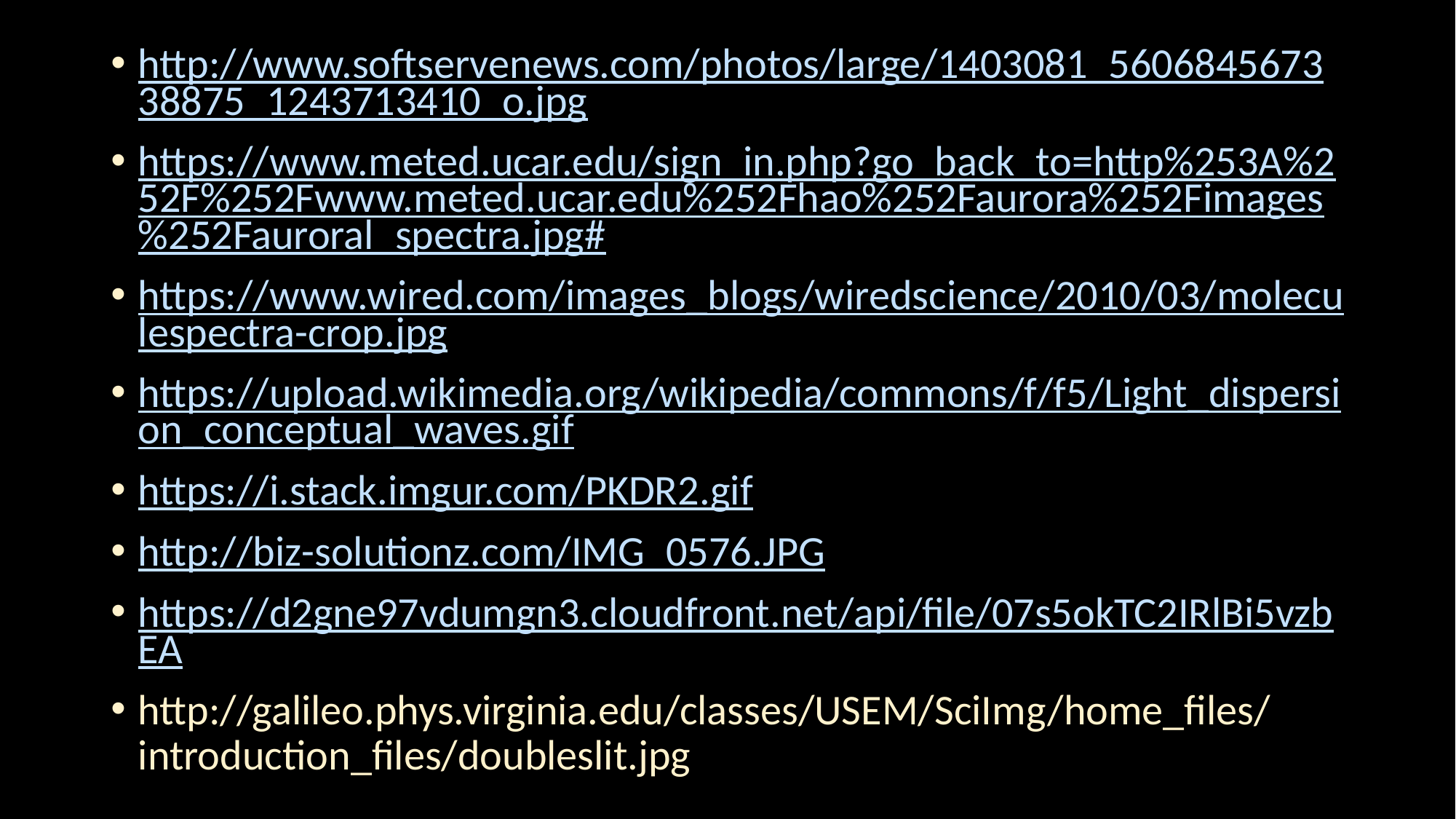

http://www.softservenews.com/photos/large/1403081_560684567338875_1243713410_o.jpg
https://www.meted.ucar.edu/sign_in.php?go_back_to=http%253A%252F%252Fwww.meted.ucar.edu%252Fhao%252Faurora%252Fimages%252Fauroral_spectra.jpg#
https://www.wired.com/images_blogs/wiredscience/2010/03/moleculespectra-crop.jpg
https://upload.wikimedia.org/wikipedia/commons/f/f5/Light_dispersion_conceptual_waves.gif
https://i.stack.imgur.com/PKDR2.gif
http://biz-solutionz.com/IMG_0576.JPG
https://d2gne97vdumgn3.cloudfront.net/api/file/07s5okTC2IRlBi5vzbEA
http://galileo.phys.virginia.edu/classes/USEM/SciImg/home_files/introduction_files/doubleslit.jpg